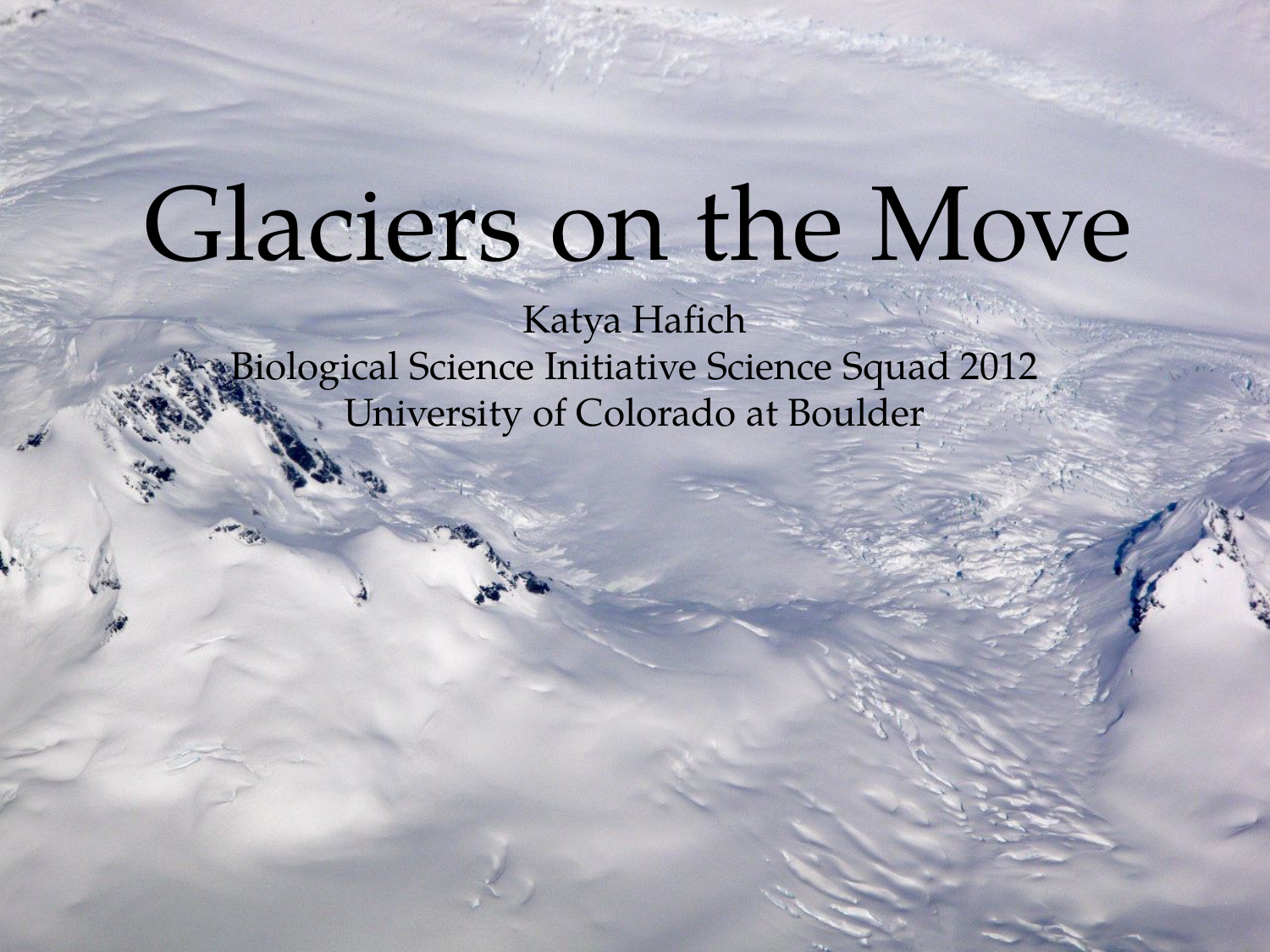

# Glaciers on the Move
Katya Hafich
Biological Science Initiative Science Squad 2012
University of Colorado at Boulder